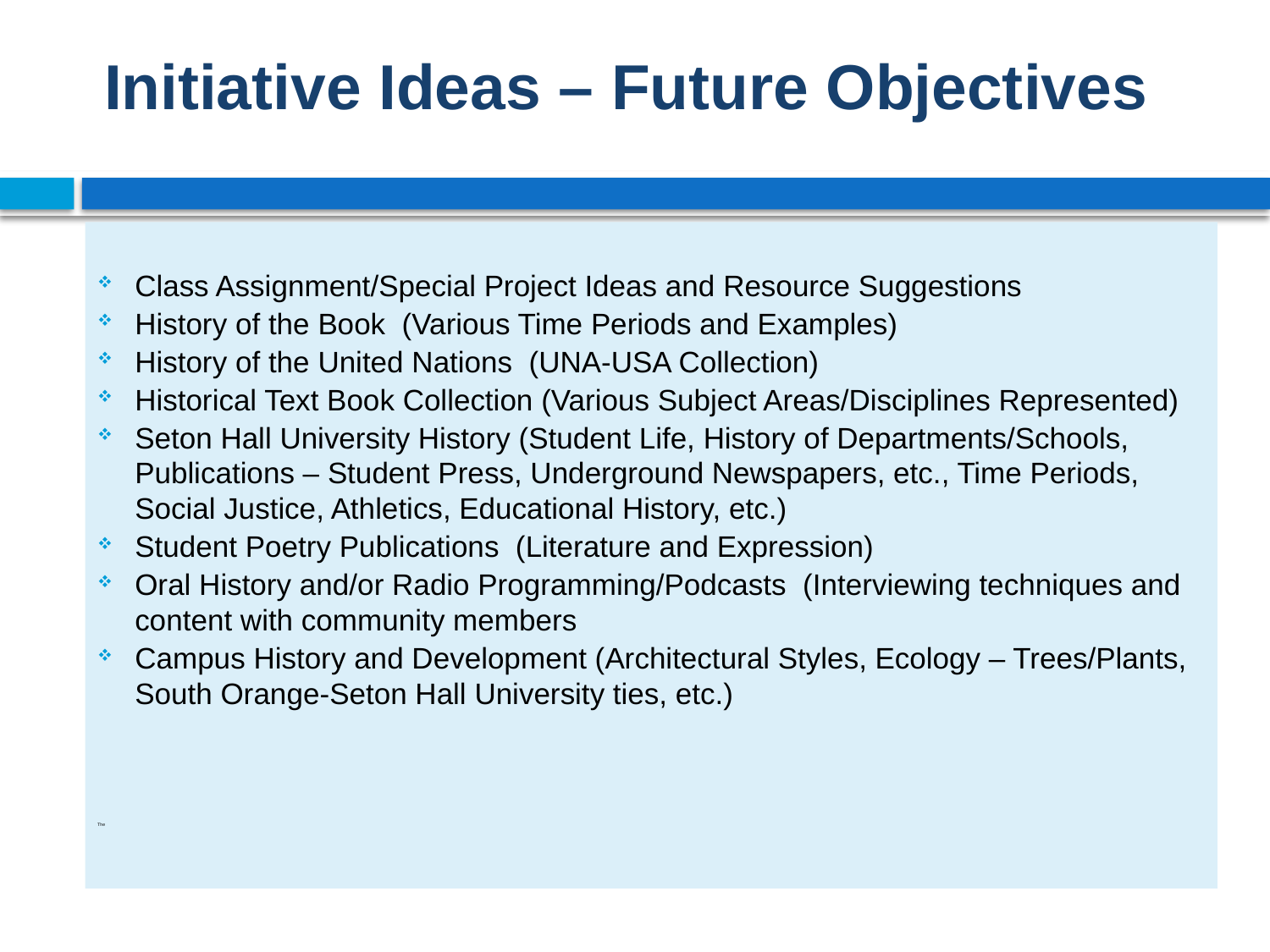

# Initiative Ideas – Future Objectives

Class Assignment/Special Project Ideas and Resource Suggestions
History of the Book  (Various Time Periods and Examples)
History of the United Nations  (UNA-USA Collection)
Historical Text Book Collection (Various Subject Areas/Disciplines Represented)
Seton Hall University History (Student Life, History of Departments/Schools, Publications – Student Press, Underground Newspapers, etc., Time Periods, Social Justice, Athletics, Educational History, etc.)
Student Poetry Publications  (Literature and Expression)
Oral History and/or Radio Programming/Podcasts  (Interviewing techniques and content with community members
Campus History and Development (Architectural Styles, Ecology – Trees/Plants, South Orange-Seton Hall University ties, etc.)

The